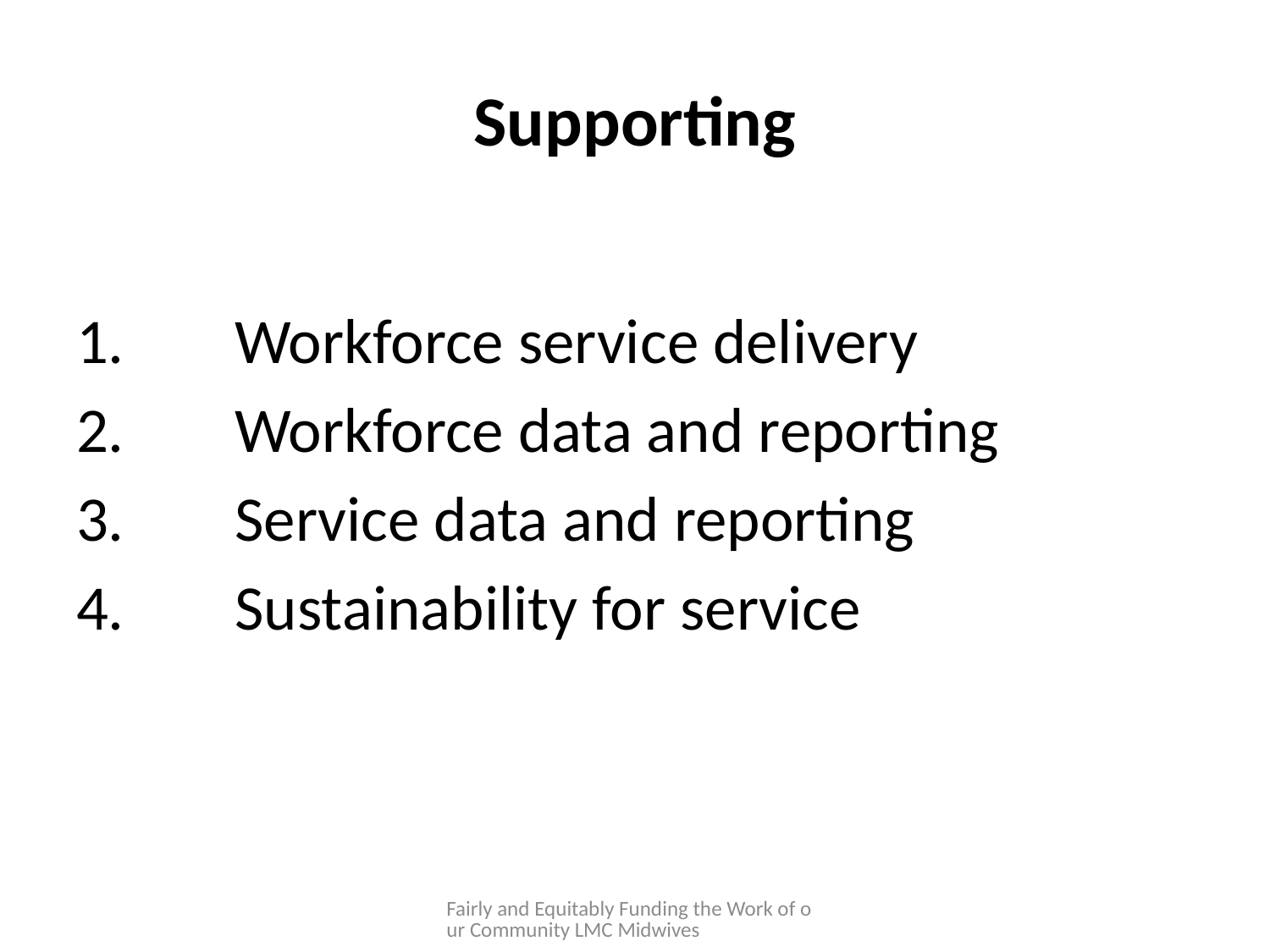

# Supporting

Workforce service delivery
Workforce data and reporting
Service data and reporting
Sustainability for service
Fairly and Equitably Funding the Work of our Community LMC Midwives